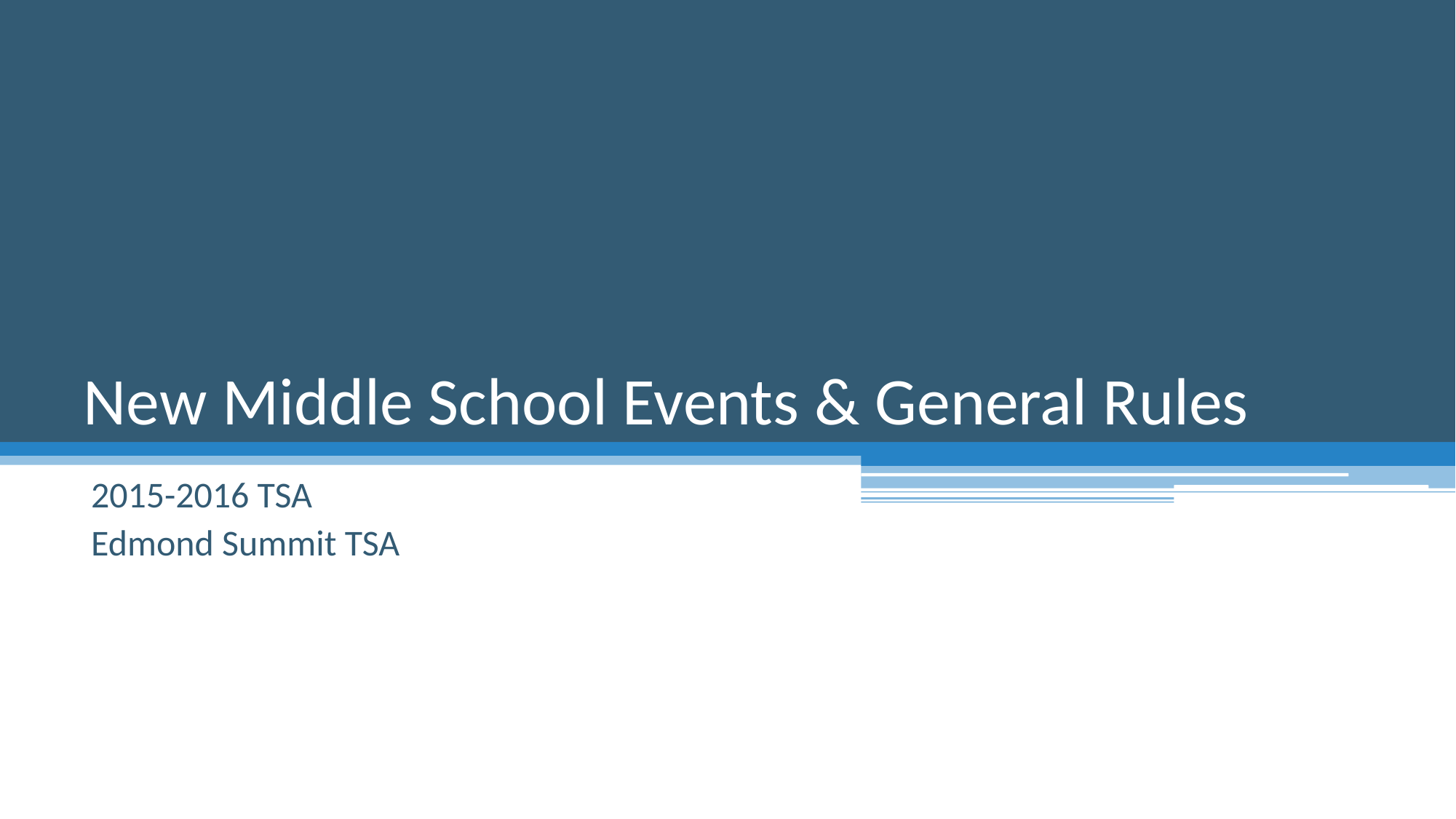

# New Middle School Events & General Rules
2015-2016 TSA
Edmond Summit TSA